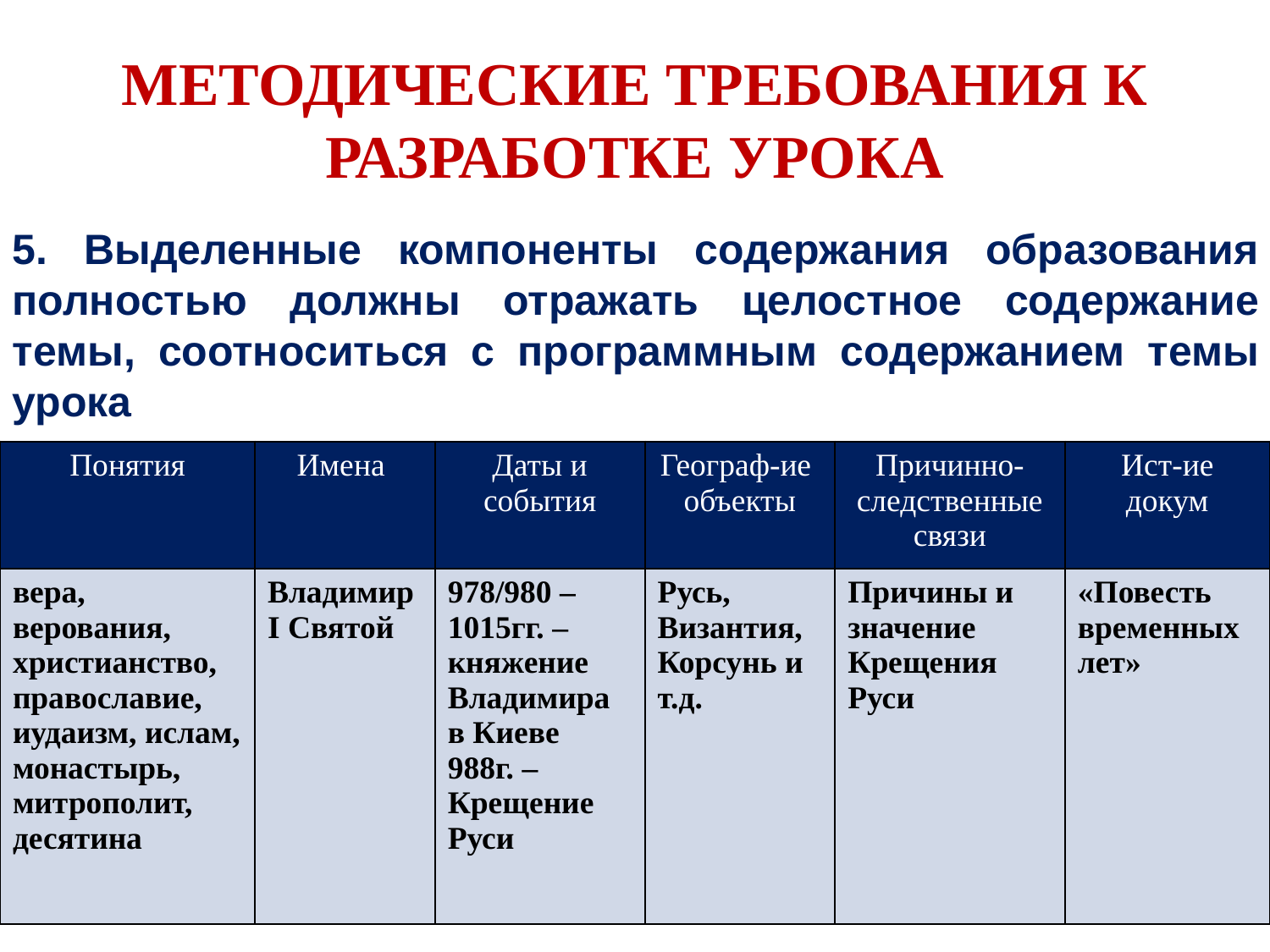

# МЕТОДИЧЕСКИЕ ТРЕБОВАНИЯ К РАЗРАБОТКЕ УРОКА
5. Выделенные компоненты содержания образования полностью должны отражать целостное содержание темы, соотноситься с программным содержанием темы урока
| Понятия | Имена | Даты и события | Географ-ие объекты | Причинно-следственные связи | Ист-ие докум |
| --- | --- | --- | --- | --- | --- |
| вера, верования, христианство, православие, иудаизм, ислам, монастырь, митрополит, десятина | Владимир I Святой | 978/980 – 1015гг. – княжение Владимира в Киеве 988г. – Крещение Руси | Русь, Византия, Корсунь и т.д. | Причины и значение Крещения Руси | «Повесть временных лет» |